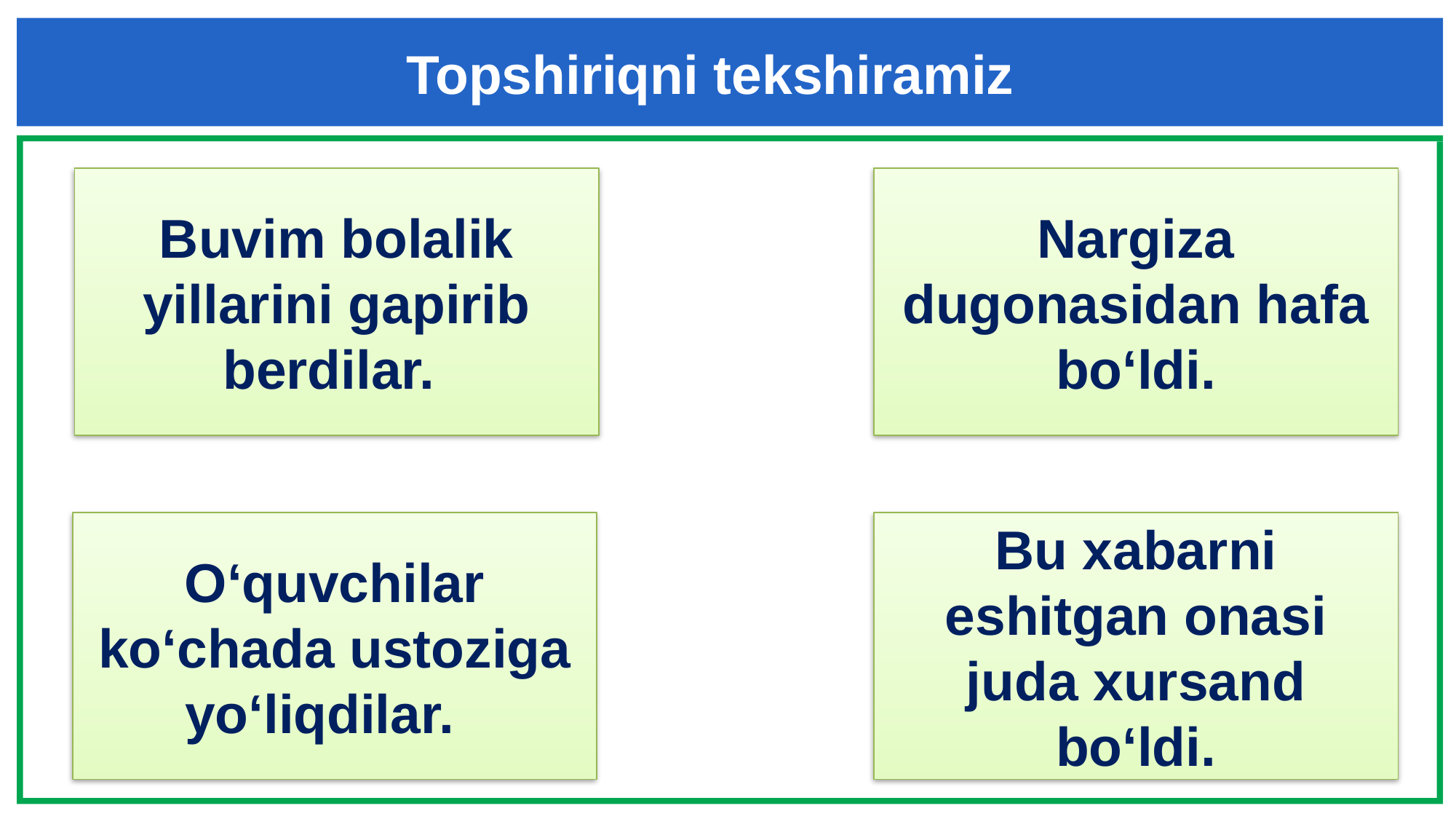

Topshiriqni tekshiramiz
Buvim bolalik yillarini gapirib berdilar.
Nargiza dugonasidan hafa bo‘ldi.
O‘quvchilar ko‘chada ustoziga yo‘liqdilar.
Bu xabarni eshitgan onasi juda xursand bo‘ldi.